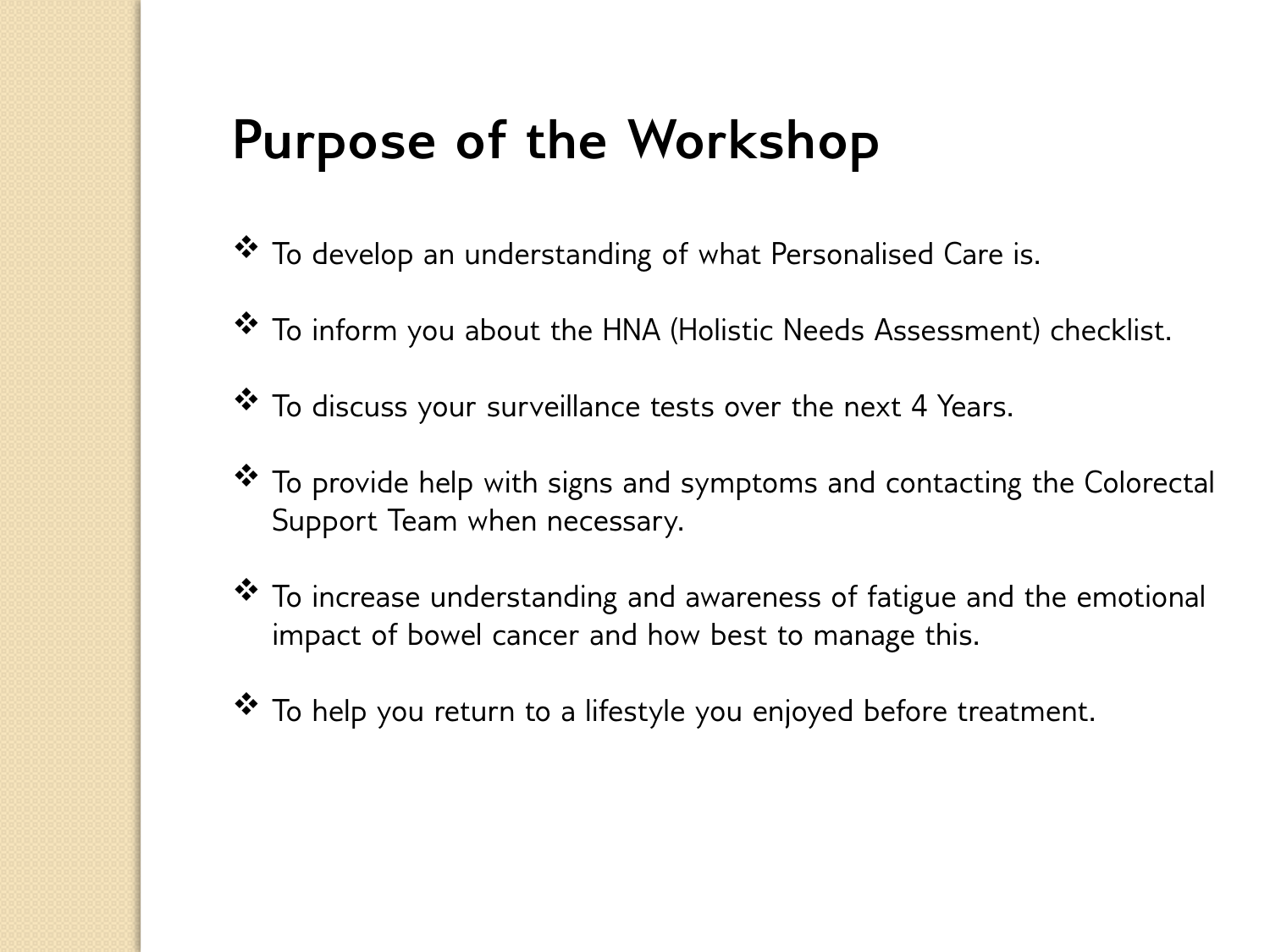

Purpose of the Workshop
To develop an understanding of what Personalised Care is.

To inform you about the HNA (Holistic Needs Assessment) checklist.

To discuss your surveillance tests over the next 4 Years.

To provide help with signs and symptoms and contacting the Colorectal Support Team when necessary.

To increase understanding and awareness of fatigue and the emotional impact of bowel cancer and how best to manage this.

To help you return to a lifestyle you enjoyed before treatment.